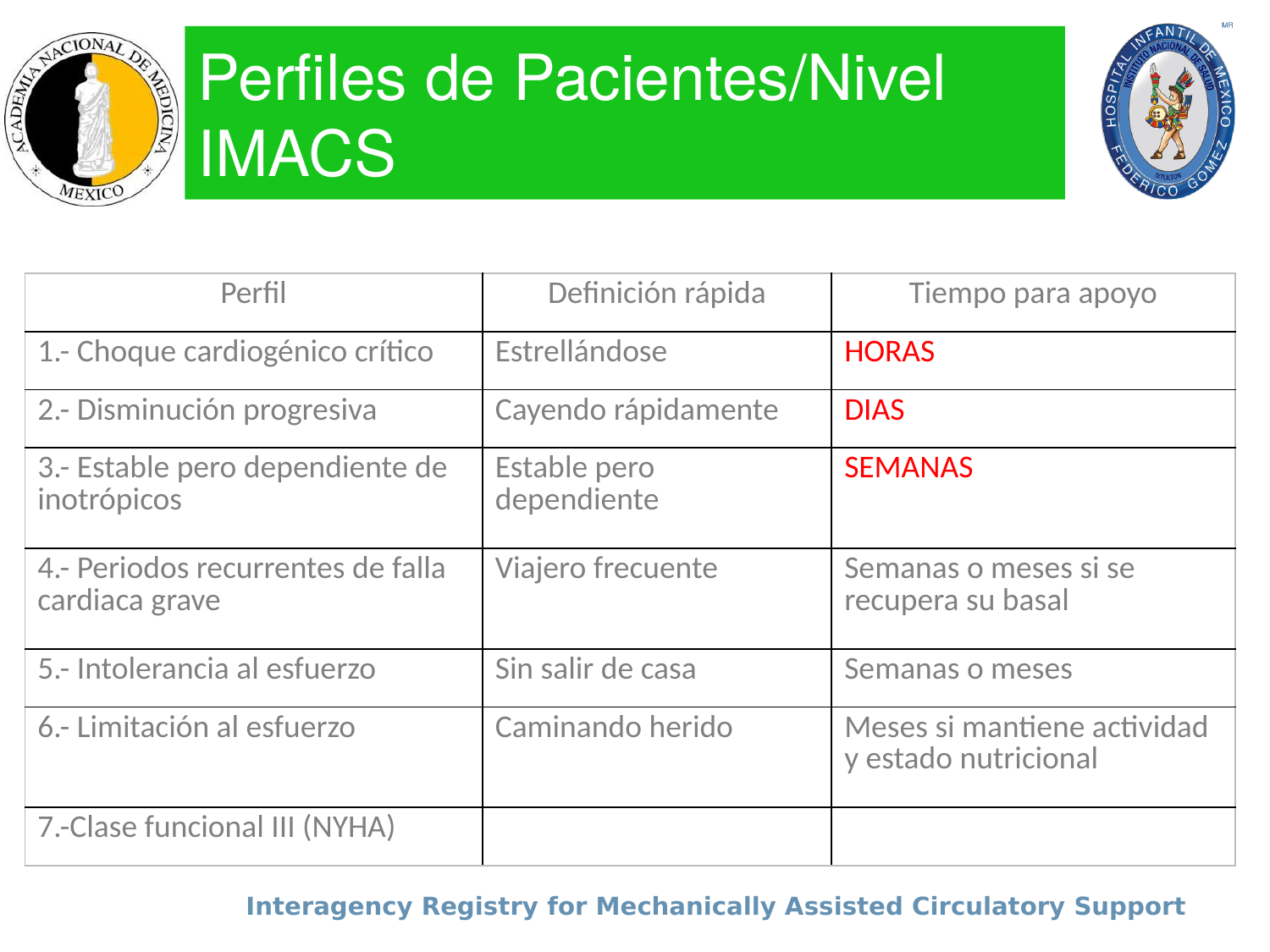

# Perfiles de Pacientes/Nivel IMACS
| Perfil | Definición rápida | Tiempo para apoyo |
| --- | --- | --- |
| 1.- Choque cardiogénico crítico | Estrellándose | HORAS |
| 2.- Disminución progresiva | Cayendo rápidamente | DIAS |
| 3.- Estable pero dependiente de inotrópicos | Estable pero dependiente | SEMANAS |
| 4.- Periodos recurrentes de falla cardiaca grave | Viajero frecuente | Semanas o meses si se recupera su basal |
| 5.- Intolerancia al esfuerzo | Sin salir de casa | Semanas o meses |
| 6.- Limitación al esfuerzo | Caminando herido | Meses si mantiene actividad y estado nutricional |
| 7.-Clase funcional III (NYHA) |  |  |
Interagency Registry for Mechanically Assisted Circulatory Support